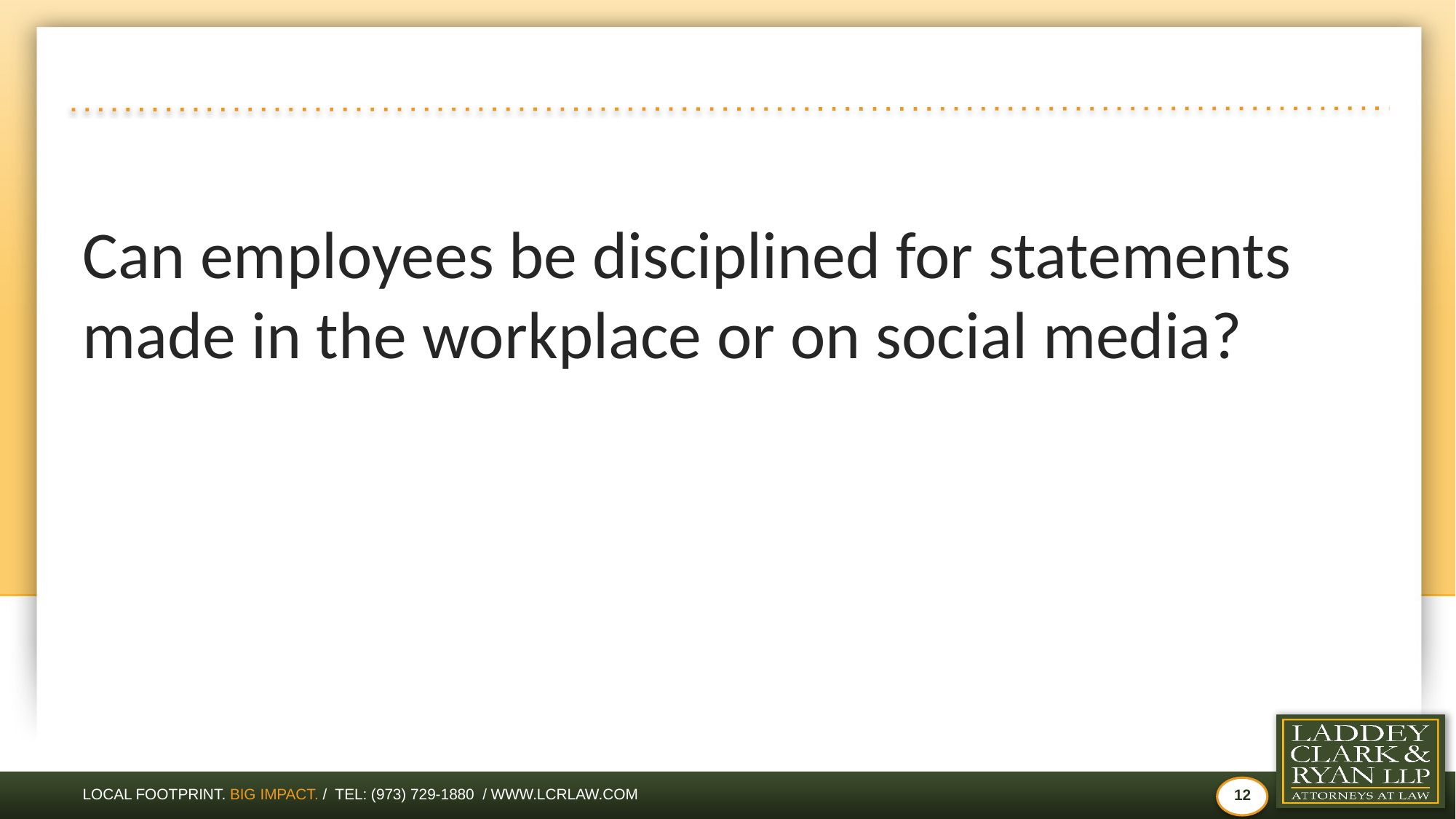

#

Can employees be disciplined for statements made in the workplace or on social media?